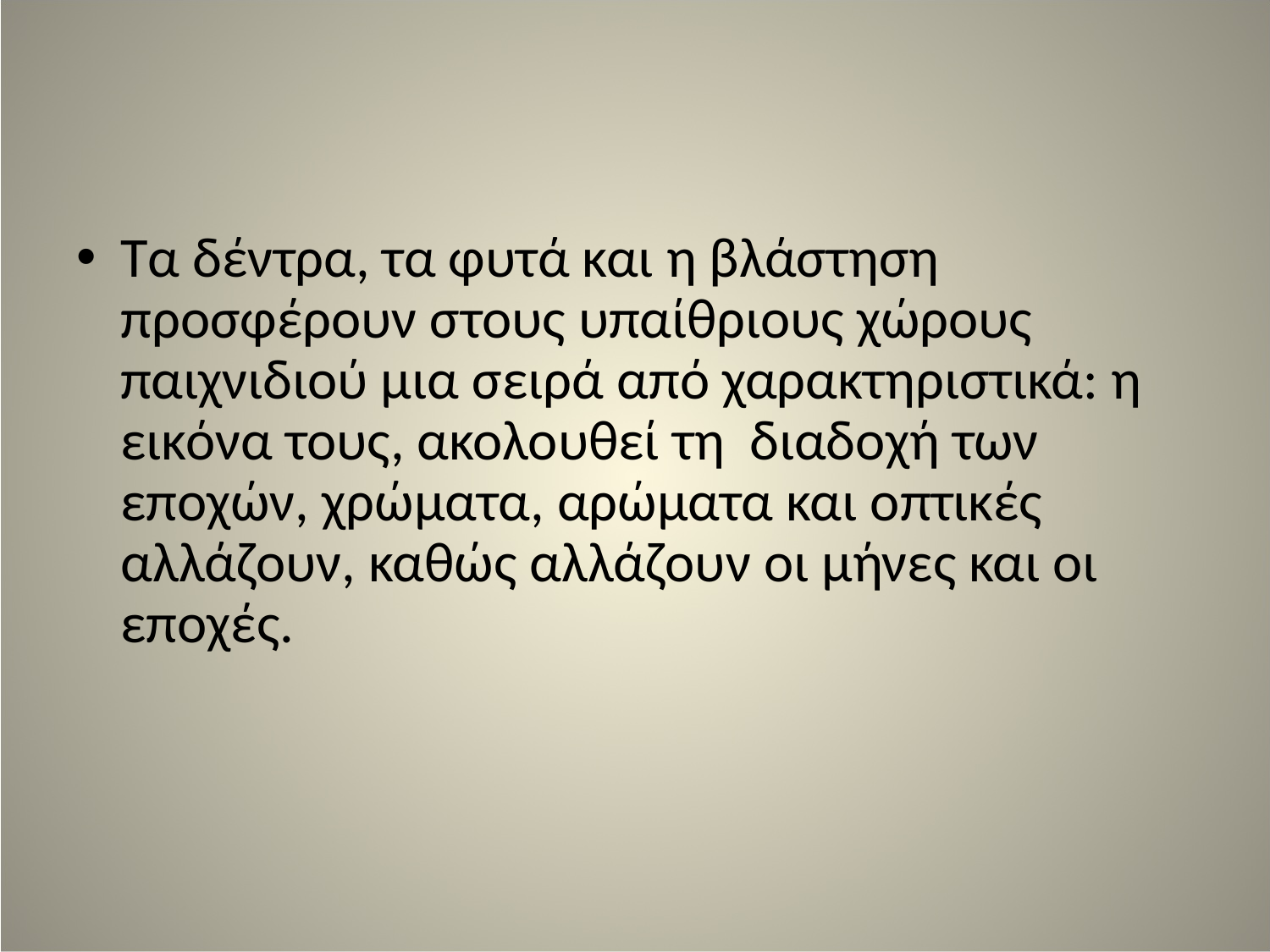

Τα δέντρα, τα φυτά και η βλάστηση προσφέρουν στους υπαίθριους χώρους παιχνιδιού μια σειρά από χαρακτηριστικά: η εικόνα τους, ακολουθεί τη  διαδοχή των εποχών, χρώματα, αρώματα και οπτικές αλλάζουν, καθώς αλλάζουν οι μήνες και οι εποχές.